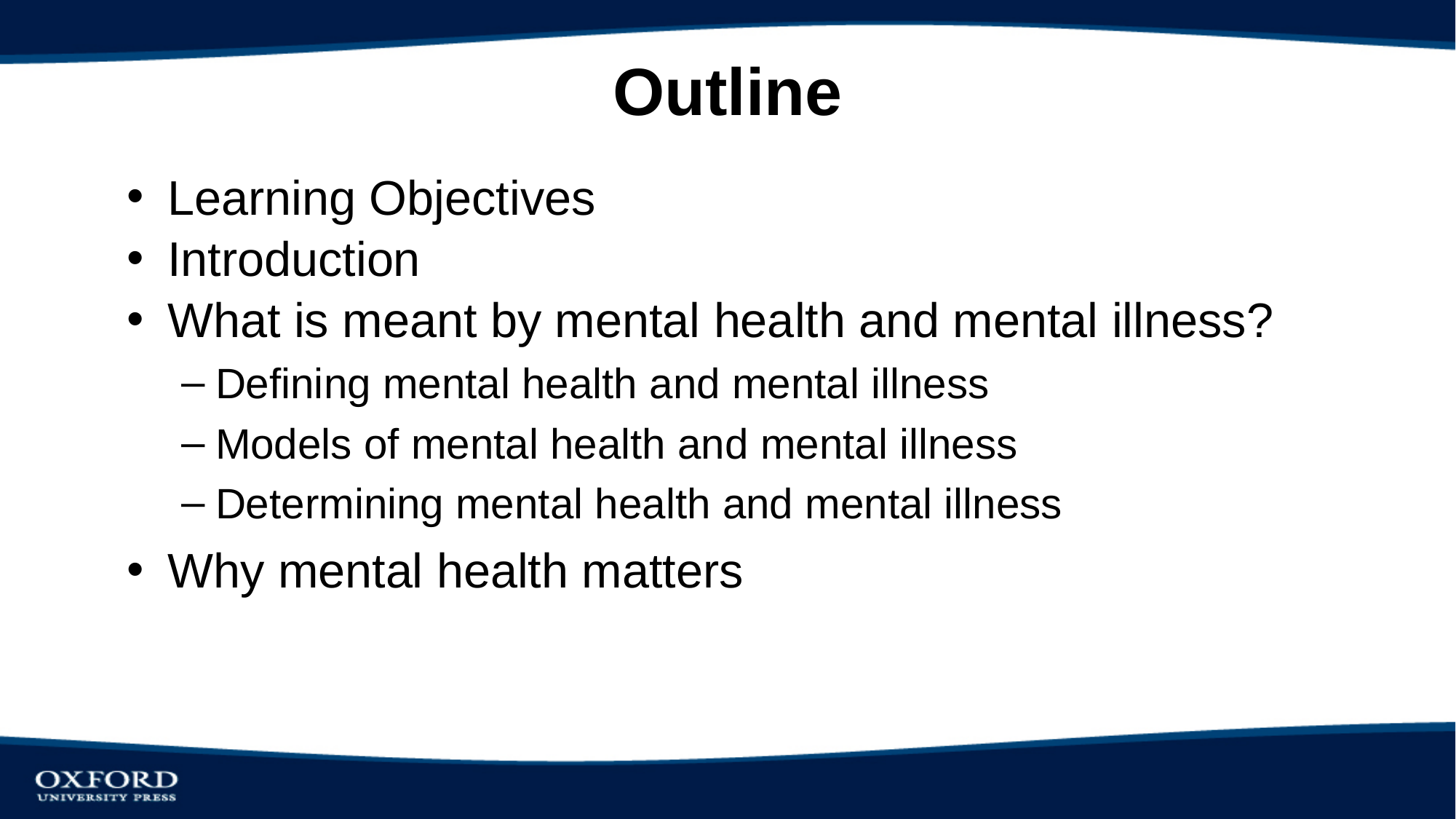

# Outline

Learning Objectives
Introduction
What is meant by mental health and mental illness?
Defining mental health and mental illness
Models of mental health and mental illness
Determining mental health and mental illness
Why mental health matters